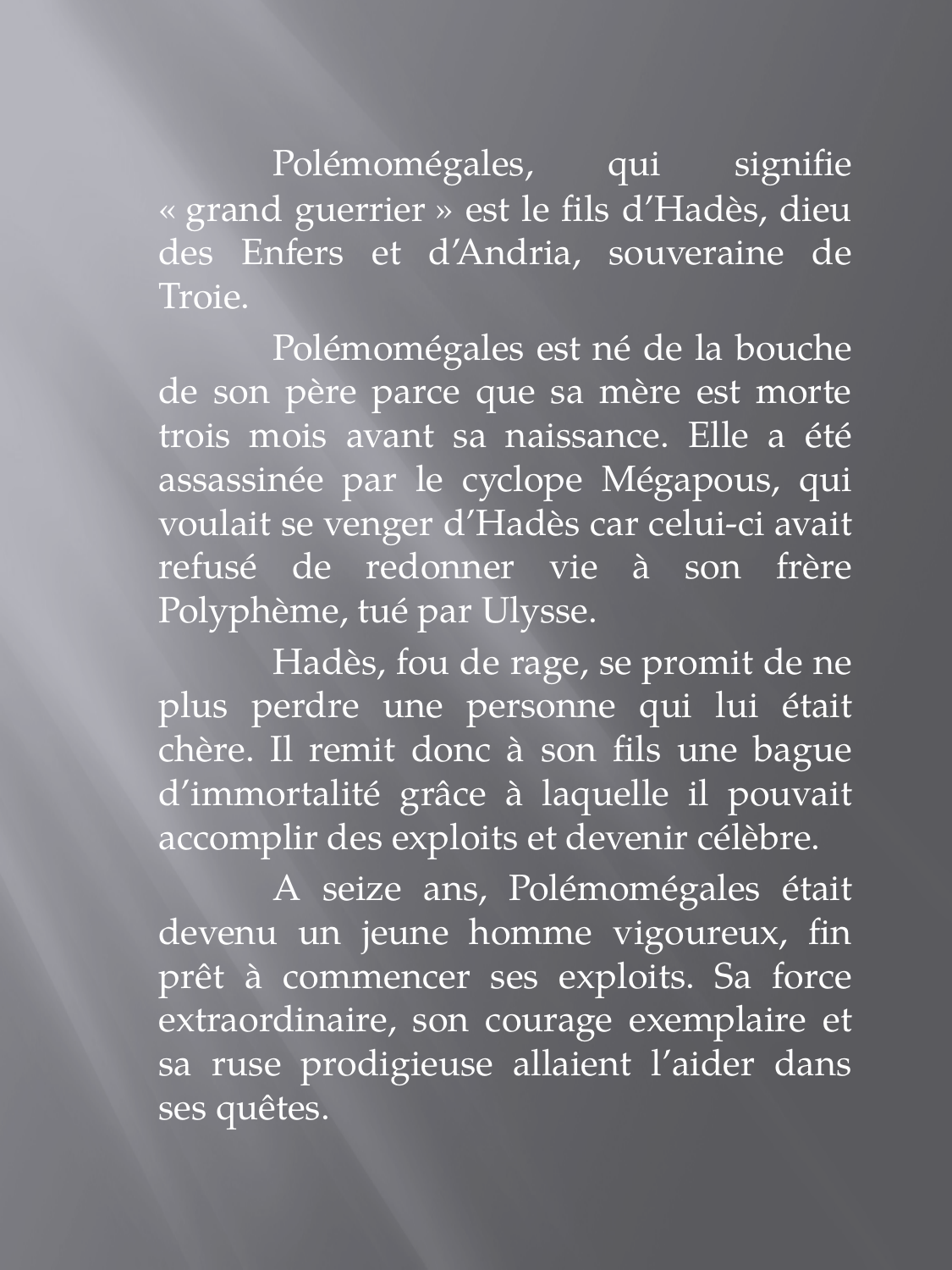

Polémomégales, qui signifie « grand guerrier » est le fils d’Hadès, dieu des Enfers et d’Andria, souveraine de Troie.
	Polémomégales est né de la bouche de son père parce que sa mère est morte trois mois avant sa naissance. Elle a été assassinée par le cyclope Mégapous, qui voulait se venger d’Hadès car celui-ci avait refusé de redonner vie à son frère Polyphème, tué par Ulysse.
	Hadès, fou de rage, se promit de ne plus perdre une personne qui lui était chère. Il remit donc à son fils une bague d’immortalité grâce à laquelle il pouvait accomplir des exploits et devenir célèbre.
	A seize ans, Polémomégales était devenu un jeune homme vigoureux, fin prêt à commencer ses exploits. Sa force extraordinaire, son courage exemplaire et sa ruse prodigieuse allaient l’aider dans ses quêtes.